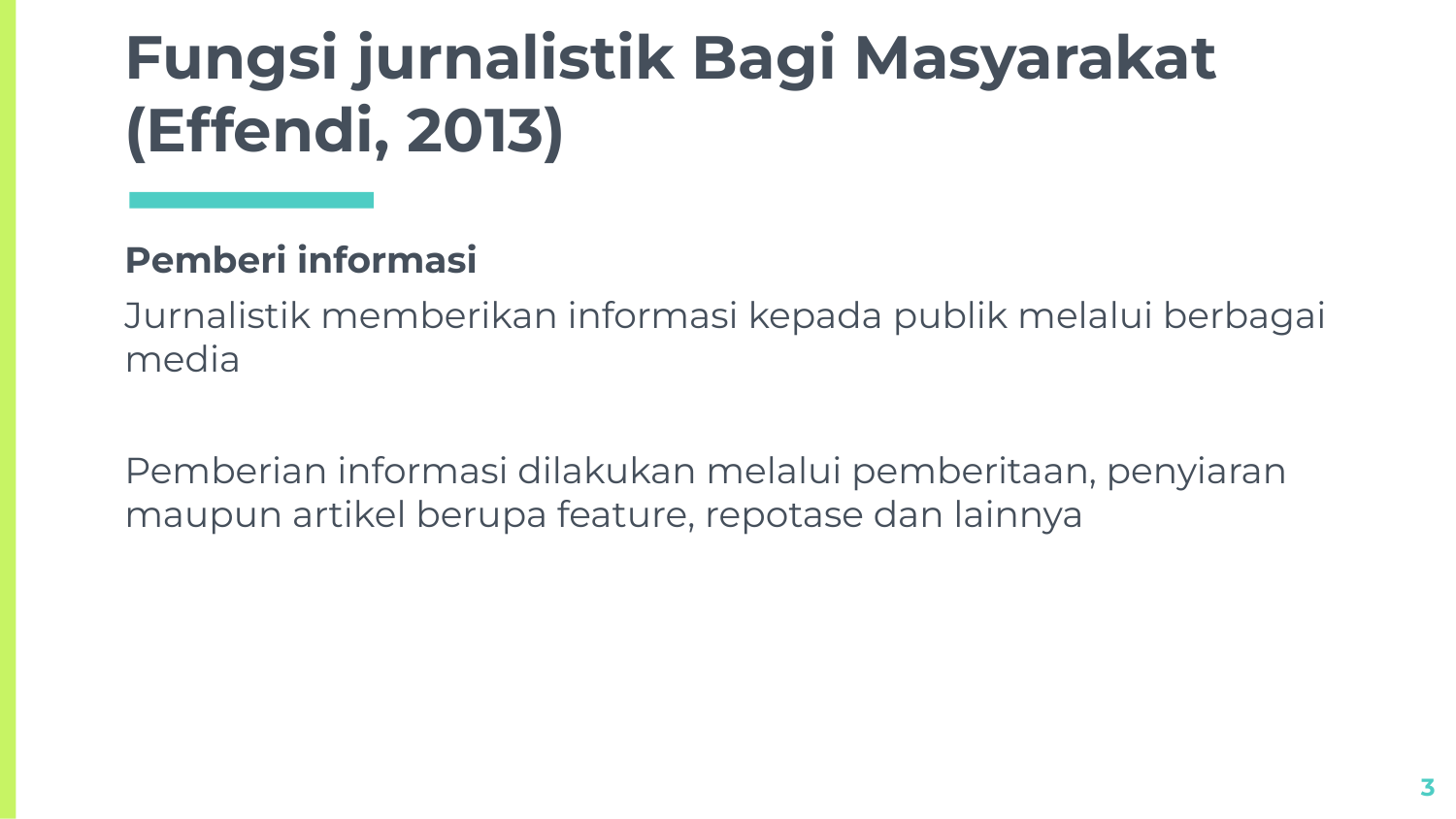

# Fungsi jurnalistik Bagi Masyarakat (Effendi, 2013)
Pemberi informasi
Jurnalistik memberikan informasi kepada publik melalui berbagai media

Pemberian informasi dilakukan melalui pemberitaan, penyiaran maupun artikel berupa feature, repotase dan lainnya
3